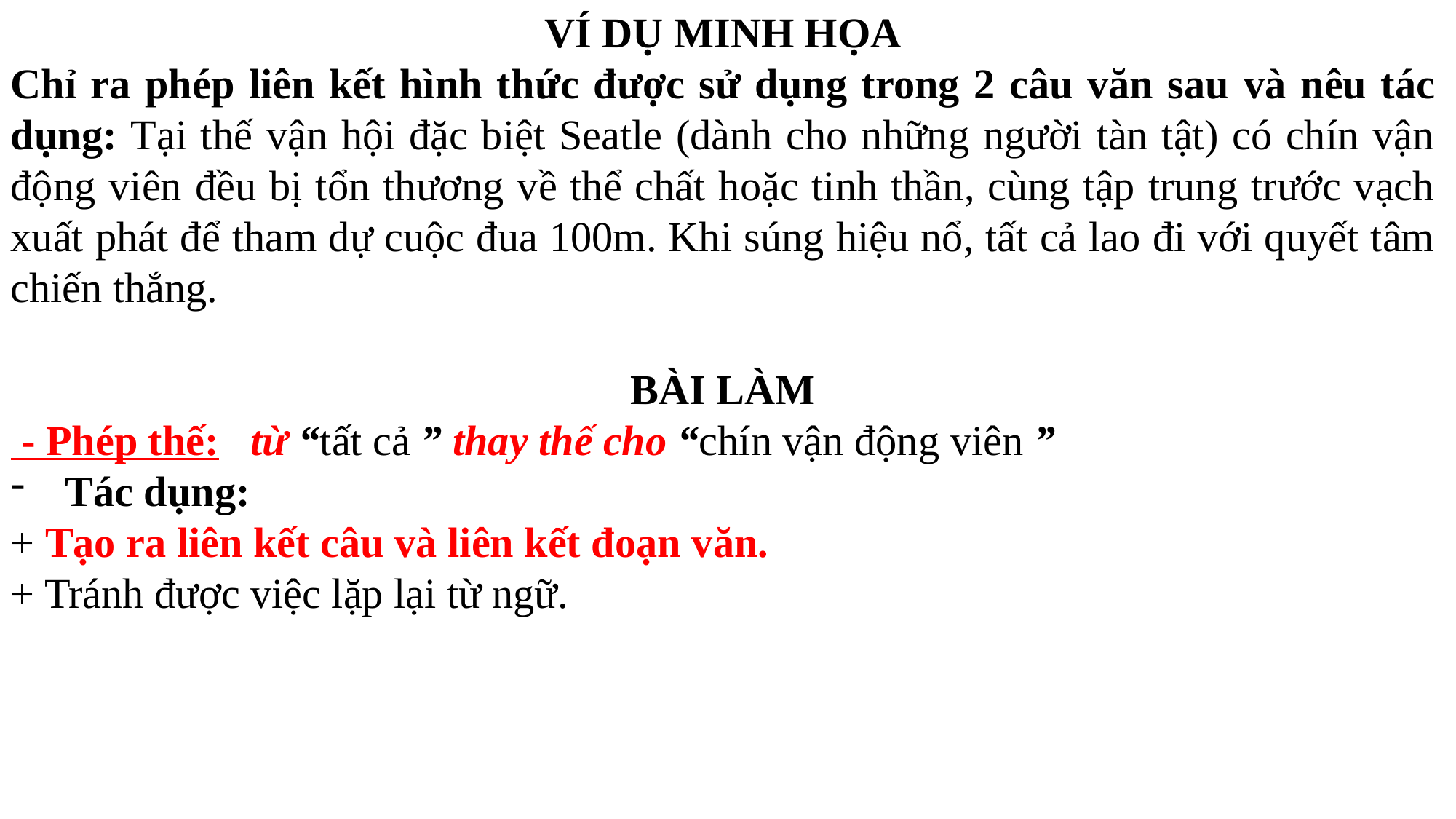

VÍ DỤ MINH HỌA
Chỉ ra phép liên kết hình thức được sử dụng trong 2 câu văn sau và nêu tác dụng: Tại thế vận hội đặc biệt Seatle (dành cho những người tàn tật) có chín vận động viên đều bị tổn thương về thể chất hoặc tinh thần, cùng tập trung trước vạch xuất phát để tham dự cuộc đua 100m. Khi súng hiệu nổ, tất cả lao đi với quyết tâm chiến thắng.

BÀI LÀM
 - Phép thế:   từ “tất cả ” thay thế cho “chín vận động viên ”
Tác dụng:
+ Tạo ra liên kết câu và liên kết đoạn văn.
+ Tránh được việc lặp lại từ ngữ.